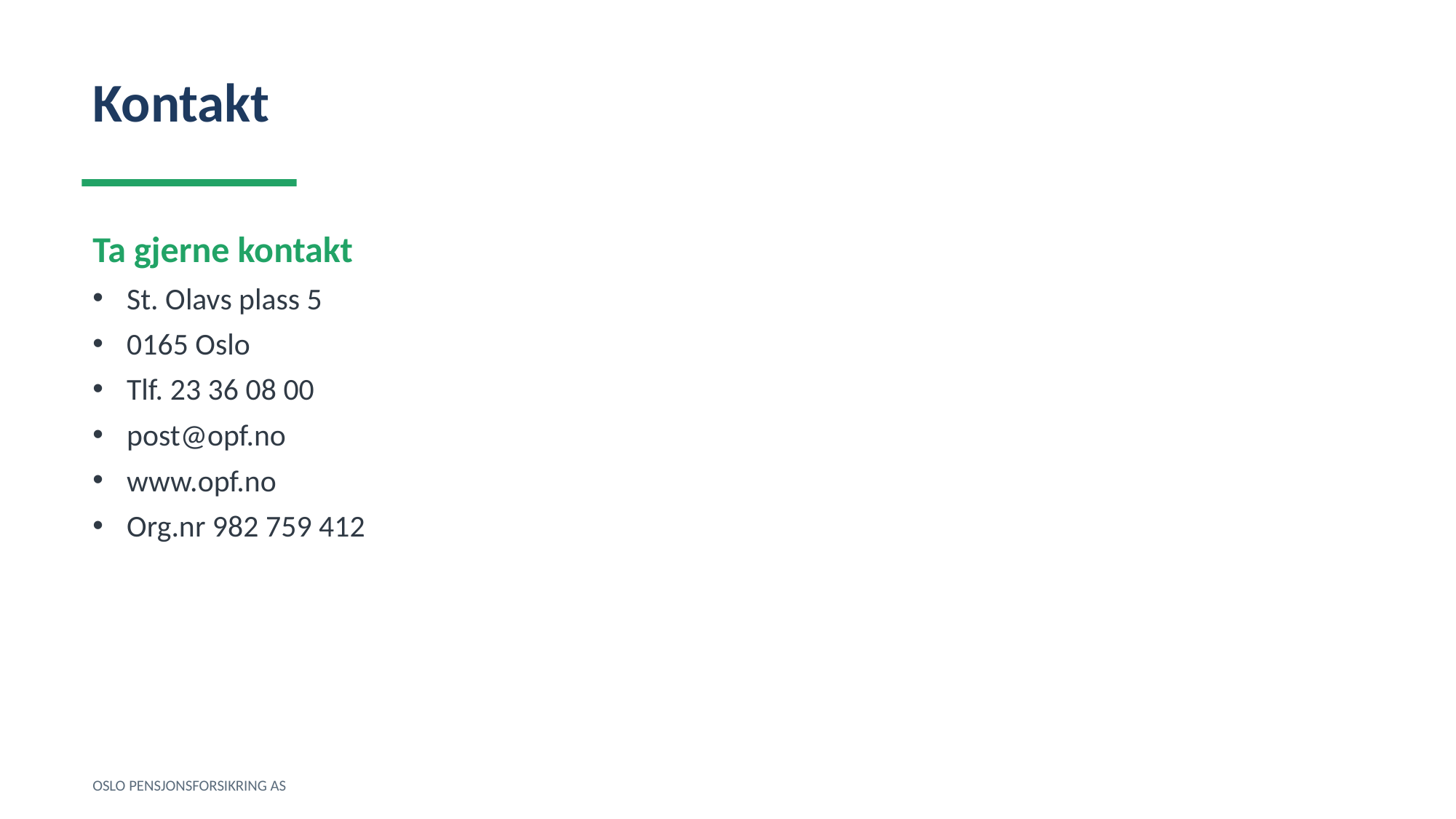

Kontakt

Ta gjerne kontakt
St. Olavs plass 5
0165 Oslo
Tlf. 23 36 08 00
post@opf.no
www.opf.no
Org.nr 982 759 412
OSLO PENSJONSFORSIKRING AS